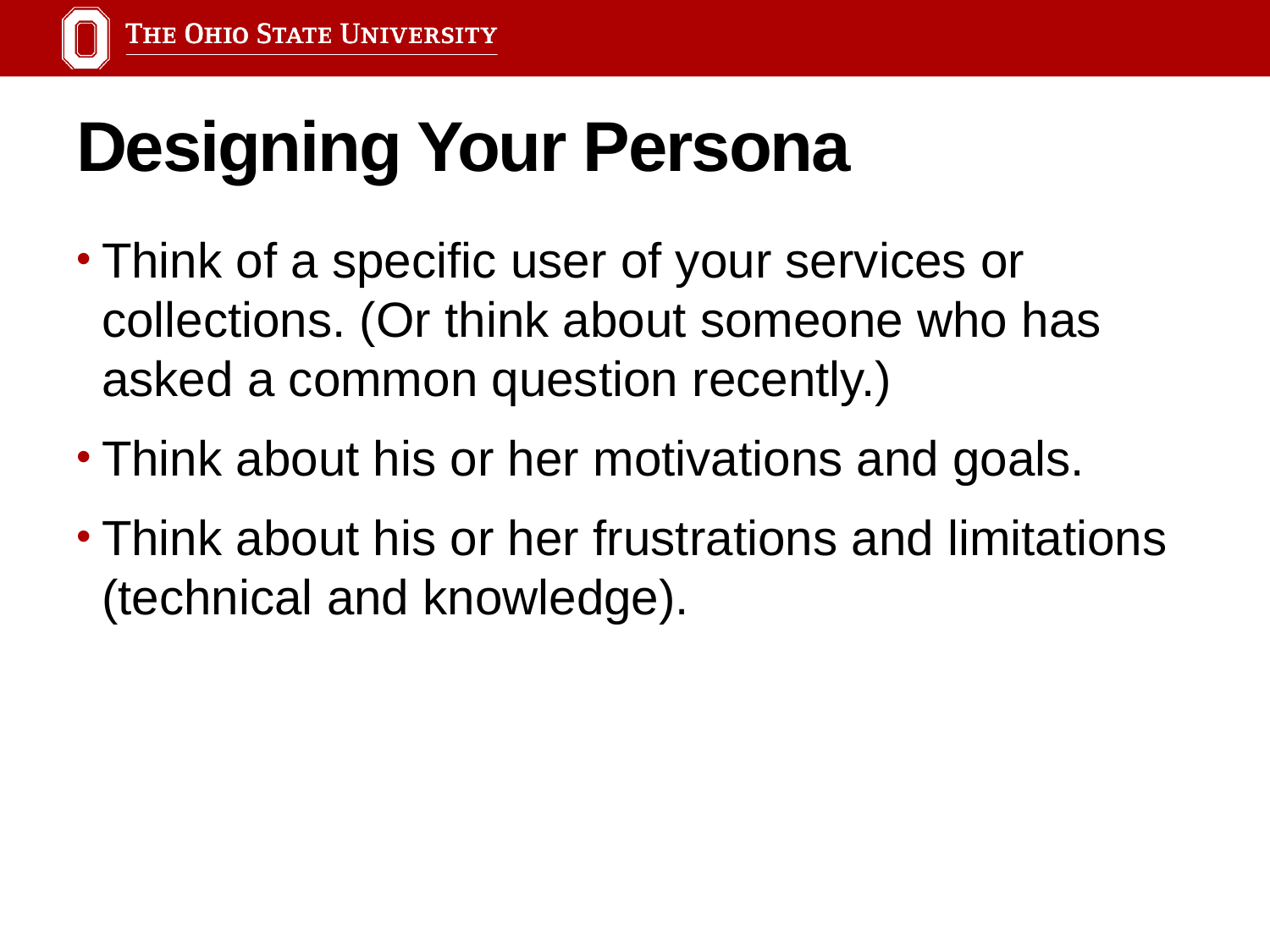

# Designing Your Persona
Think of a specific user of your services or collections. (Or think about someone who has asked a common question recently.)
Think about his or her motivations and goals.
Think about his or her frustrations and limitations (technical and knowledge).